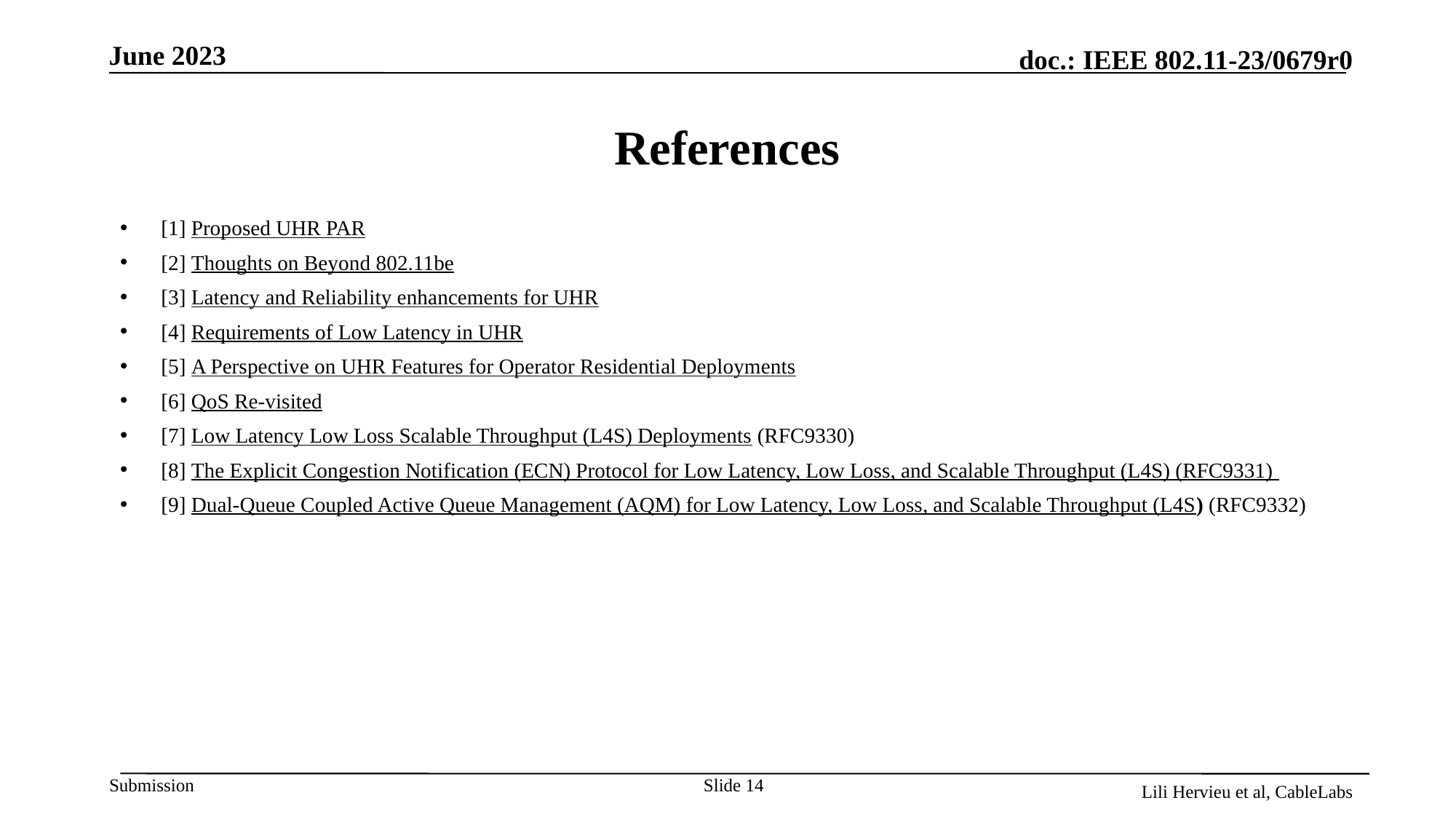

# References
[1] Proposed UHR PAR
[2] Thoughts on Beyond 802.11be
[3] Latency and Reliability enhancements for UHR
[4] Requirements of Low Latency in UHR
[5] A Perspective on UHR Features for Operator Residential Deployments
[6] QoS Re-visited
[7] Low Latency Low Loss Scalable Throughput (L4S) Deployments (RFC9330)
[8] The Explicit Congestion Notification (ECN) Protocol for Low Latency, Low Loss, and Scalable Throughput (L4S) (RFC9331)
[9] Dual-Queue Coupled Active Queue Management (AQM) for Low Latency, Low Loss, and Scalable Throughput (L4S) (RFC9332)
Slide 14